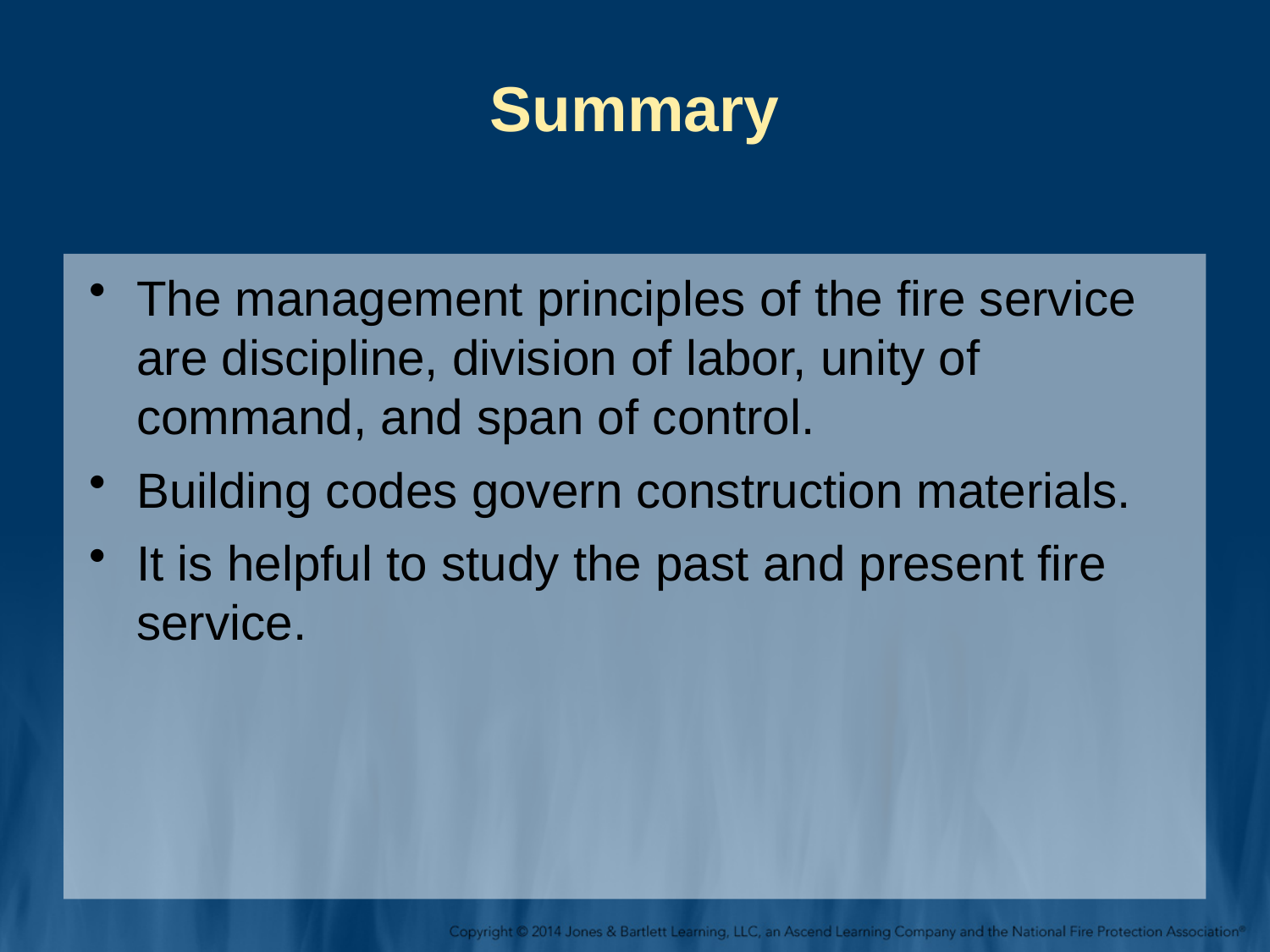

# Summary
The management principles of the fire service are discipline, division of labor, unity of command, and span of control.
Building codes govern construction materials.
It is helpful to study the past and present fire service.